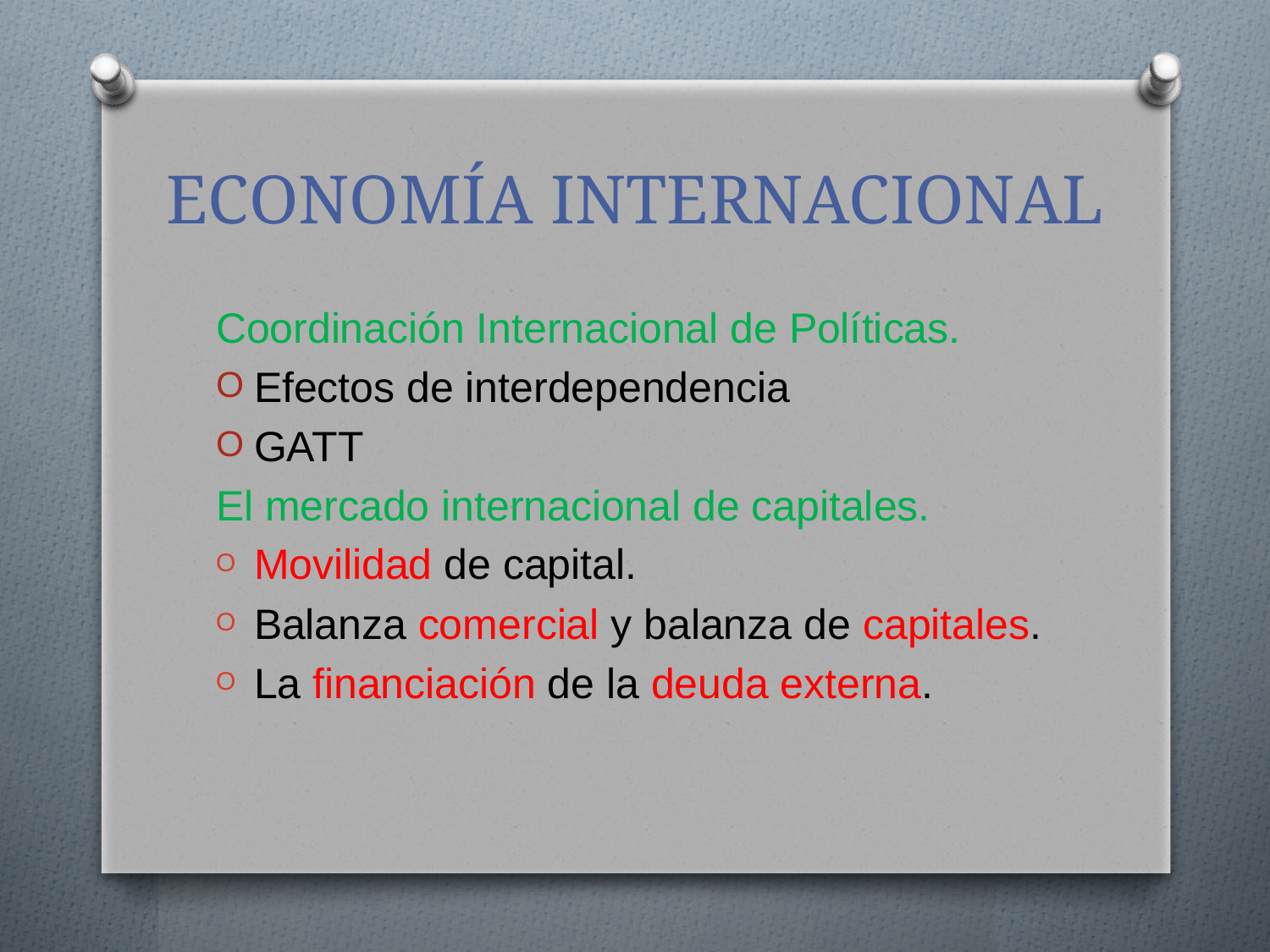

# ECONOMÍA INTERNACIONAL
Coordinación Internacional de Políticas.
Efectos de interdependencia
GATT
El mercado internacional de capitales.
Movilidad de capital.
Balanza comercial y balanza de capitales.
La financiación de la deuda externa.